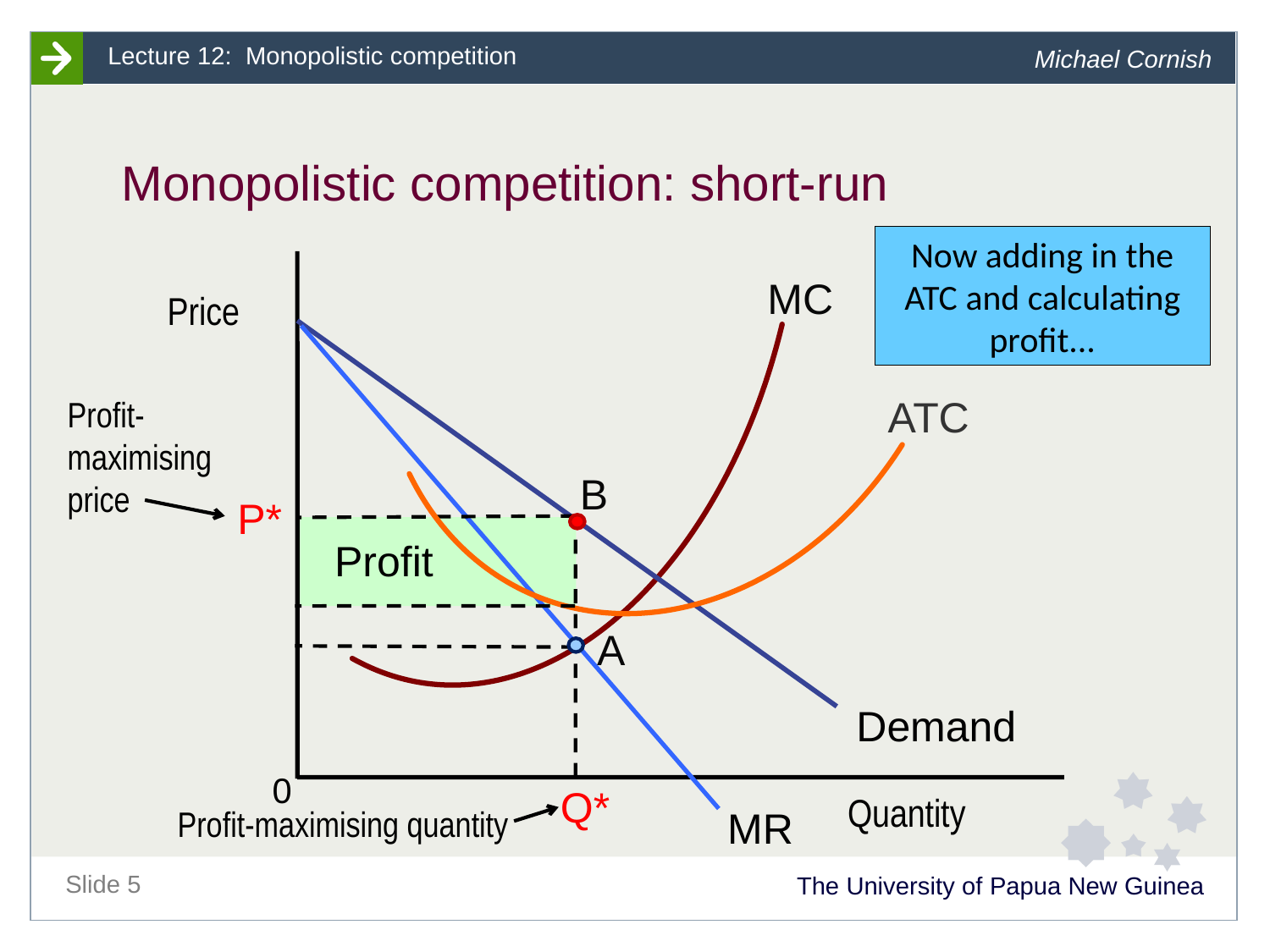

# Monopolistic competition: short-run

MC
Price

Profit-
maximising
price
B

A

Demand
0
Q*

Quantity

Now adding in the ATC and calculating profit...

ATC
P*

Profit

Profit-maximising quantity
MR